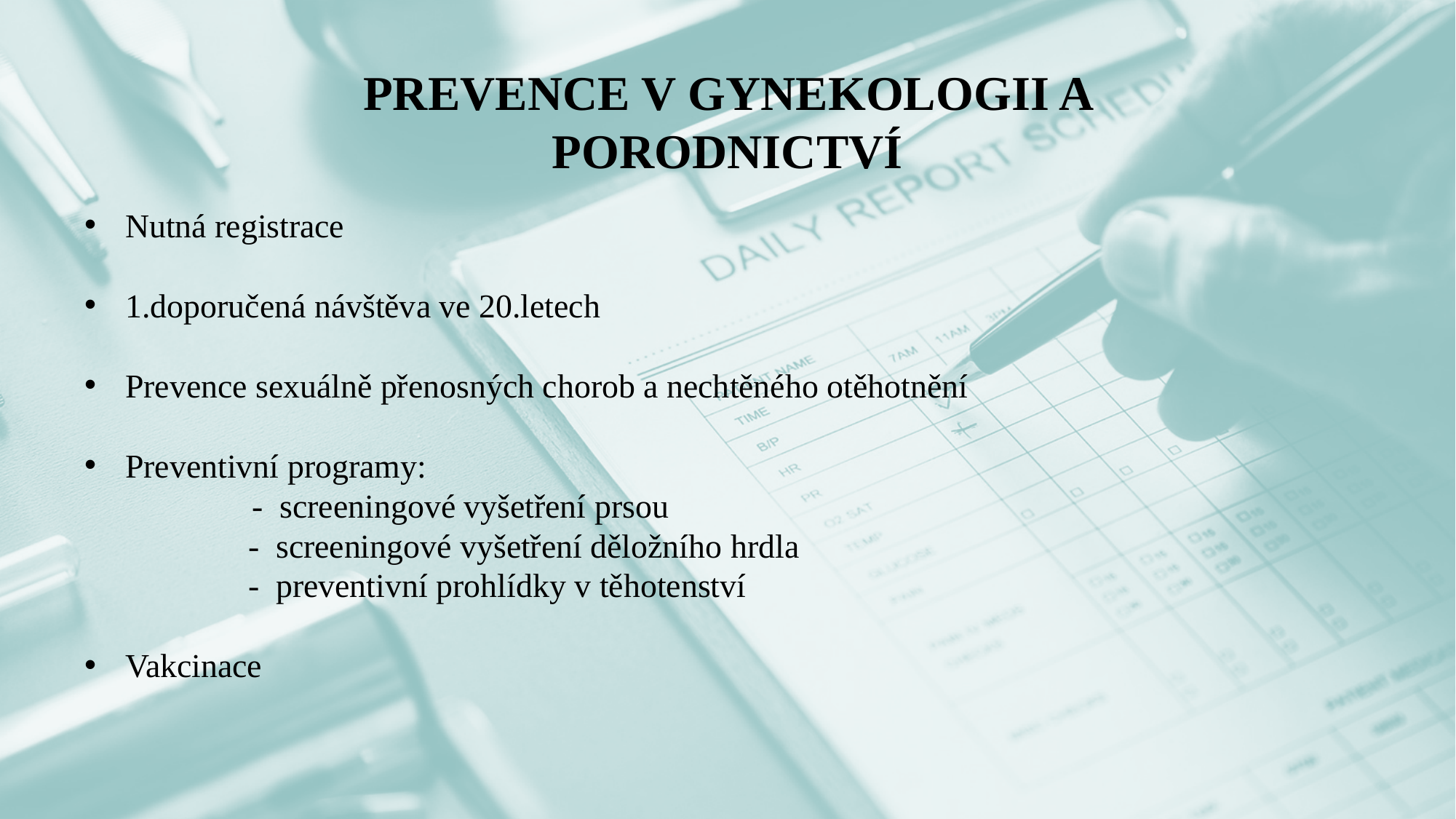

PREVENCE V GYNEKOLOGII A PORODNICTVÍ
Nutná registrace

1.doporučená návštěva ve 20.letech

Prevence sexuálně přenosných chorob a nechtěného otěhotnění

Preventivní programy:
	       -  screeningové vyšetření prsou
-  screeningové vyšetření děložního hrdla
-  preventivní prohlídky v těhotenství

Vakcinace